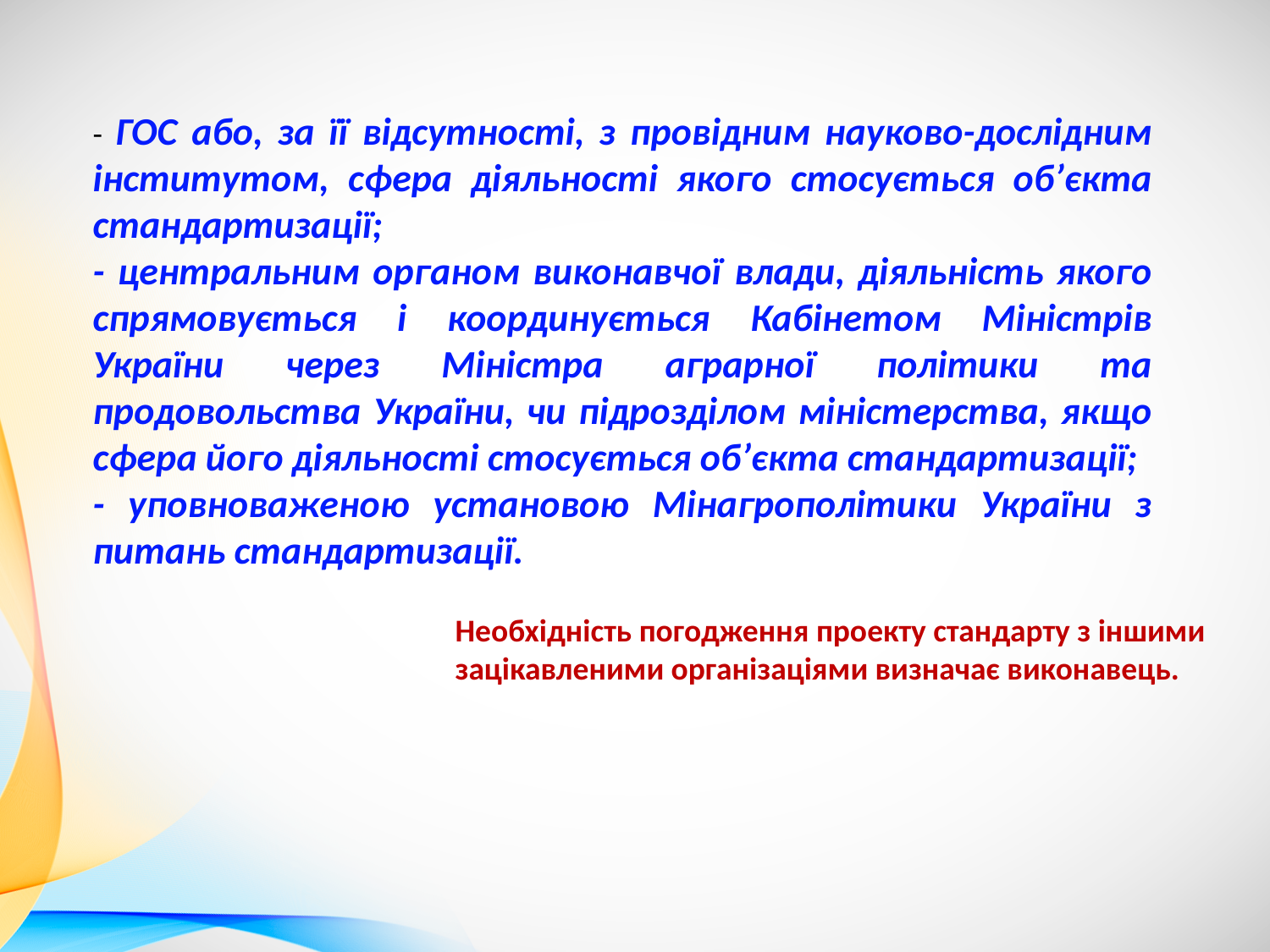

- ГОС або, за її відсутності, з провідним науково-дослідним інститутом, сфера діяльності якого стосується об’єкта стандартизації;
- центральним органом виконавчої влади, діяльність якого спрямовується і координується Кабінетом Міністрів України через Міністра аграрної політики та продовольства України, чи підрозділом міністерства, якщо сфера його діяльності стосується об’єкта стандартизації;
- уповноваженою установою Мінагрополітики України з питань стандартизації.
Необхідність погодження проекту стандарту з іншими зацікавленими організаціями визначає виконавець.